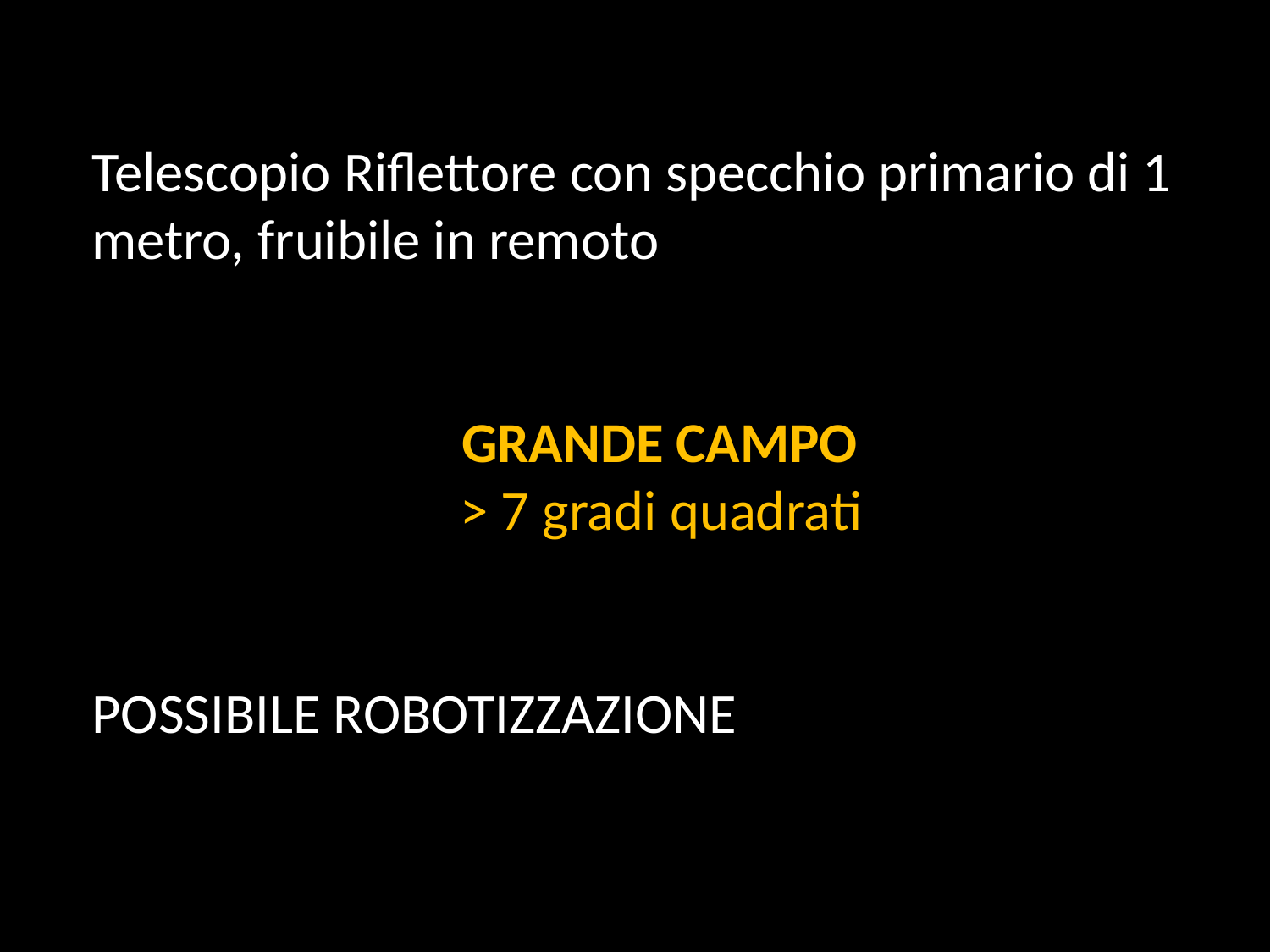

Telescopio Riflettore con specchio primario di 1 metro, fruibile in remoto

GRANDE CAMPO
  		         > 7 gradi quadrati

POSSIBILE ROBOTIZZAZIONE